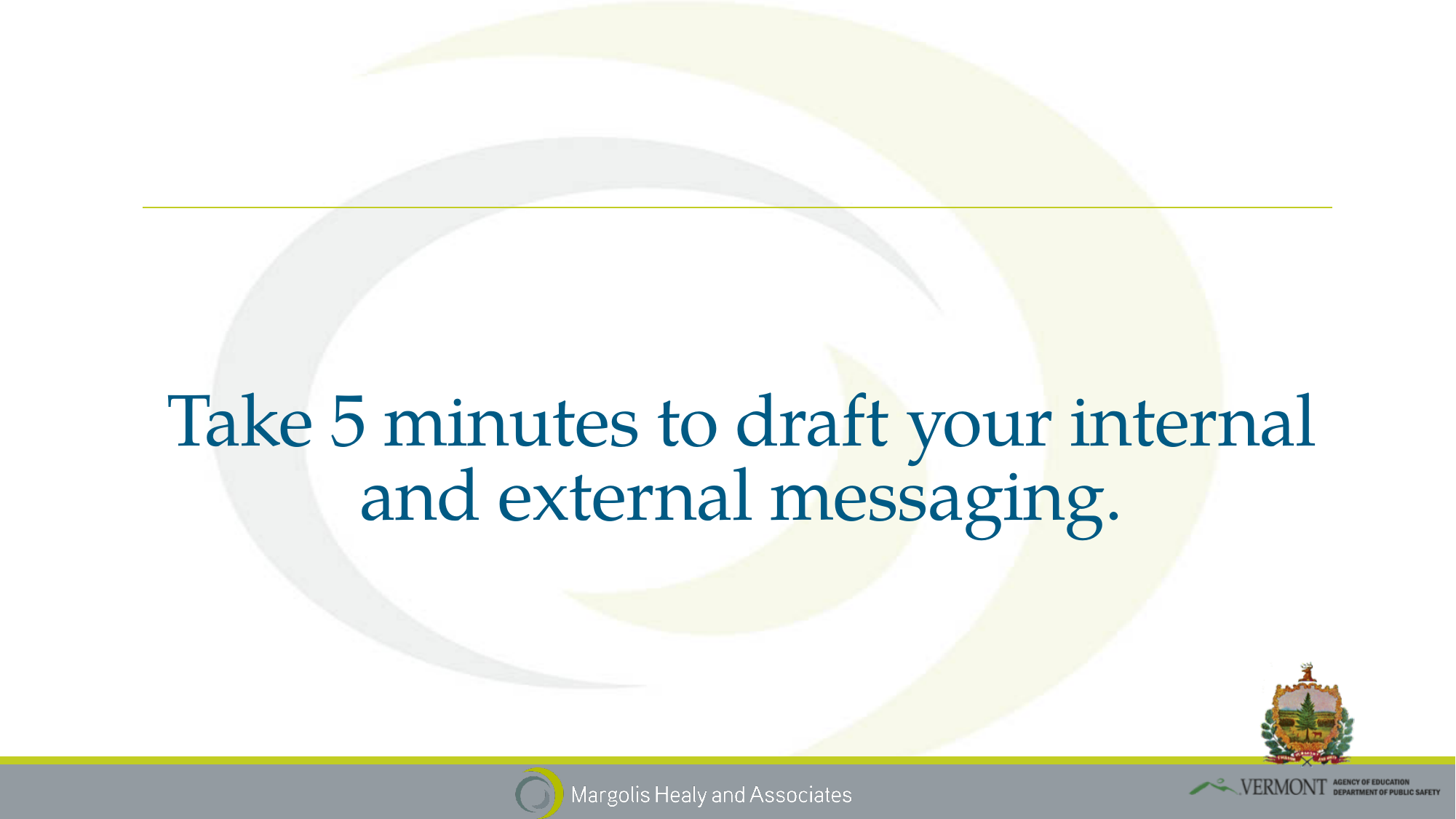

# Take 5 minutes to draft your internal and external messaging.